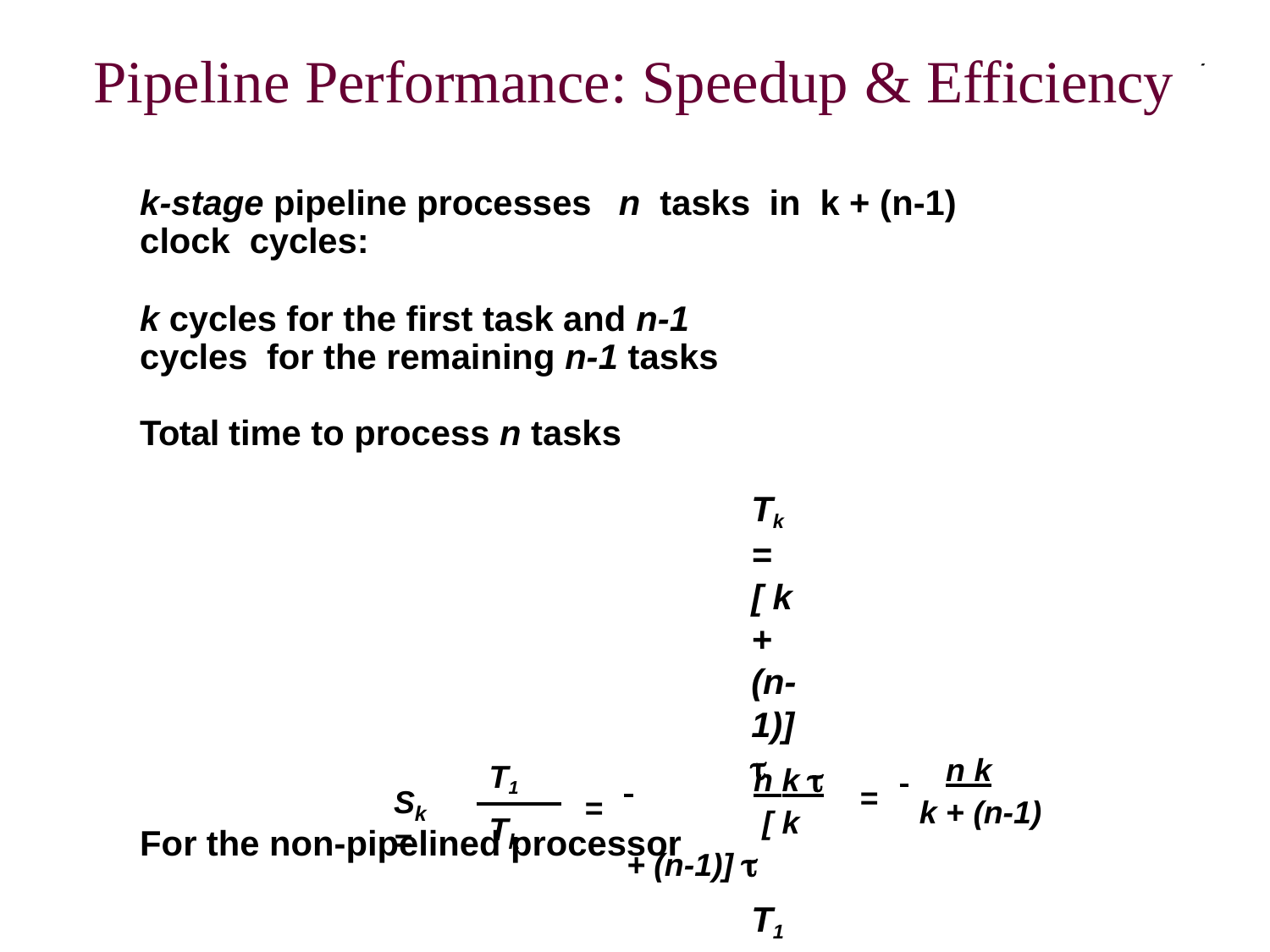

7
# Pipeline Performance: Speedup & Efficiency

k-stage pipeline processes	n	tasks	in	k + (n-1) clock  cycles:

k cycles for the first task and n-1 cycles  for the remaining n-1 tasks
Total time to process n tasks
Tk = [ k + (n-1)] τ
For the non-pipelined processor
T1 = n k τ
Speedup factor
 	n k
k + (n-1)
 	n k τ	 [ k + (n-1)] τ
T1
=
S	=
=
k

T
k

CS211 17